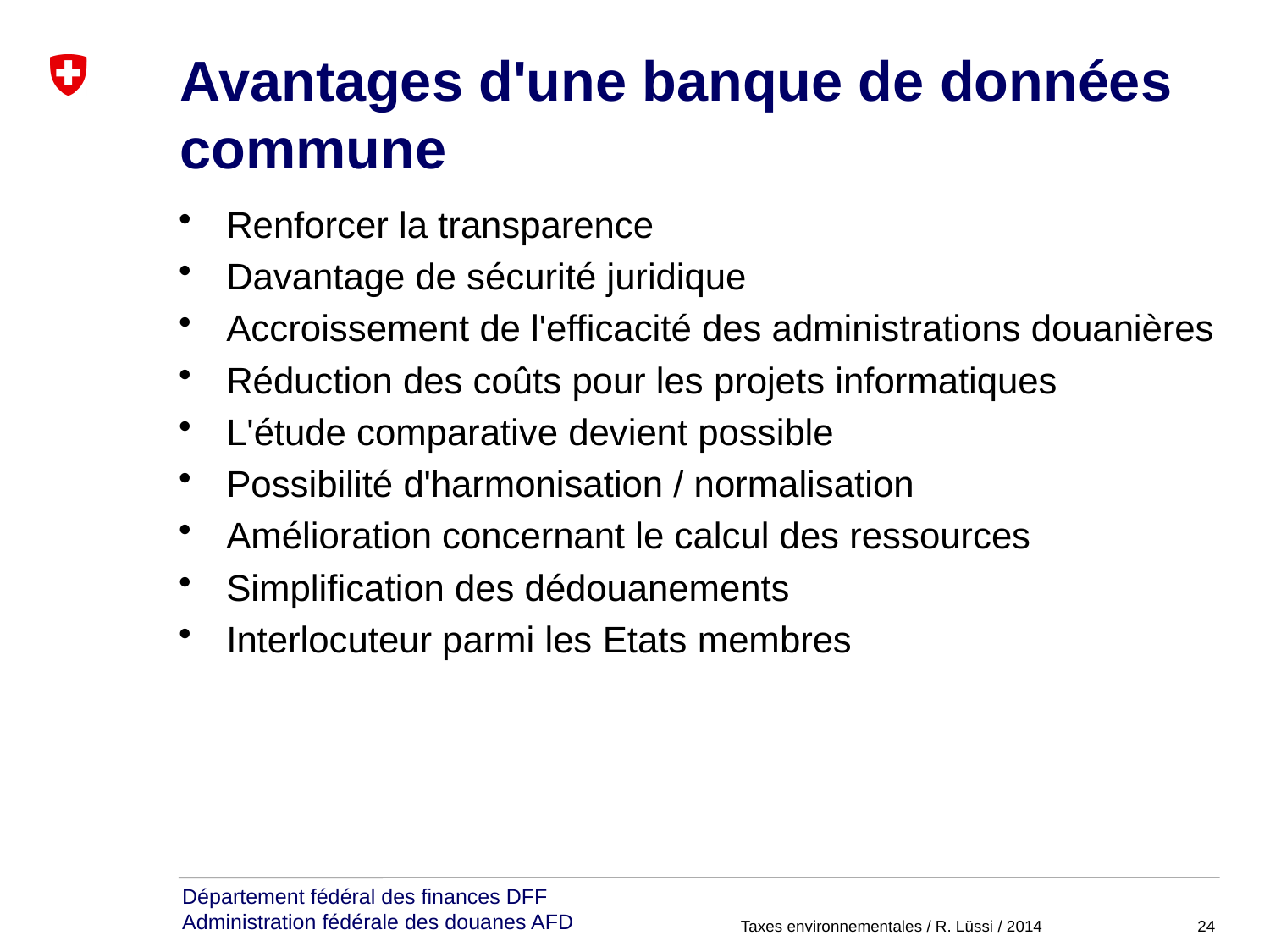

# Avantages d'une banque de données commune
Renforcer la transparence
Davantage de sécurité juridique
Accroissement de l'efficacité des administrations douanières
Réduction des coûts pour les projets informatiques
L'étude comparative devient possible
Possibilité d'harmonisation / normalisation
Amélioration concernant le calcul des ressources
Simplification des dédouanements
Interlocuteur parmi les Etats membres
Taxes environnementales / R. Lüssi / 2014